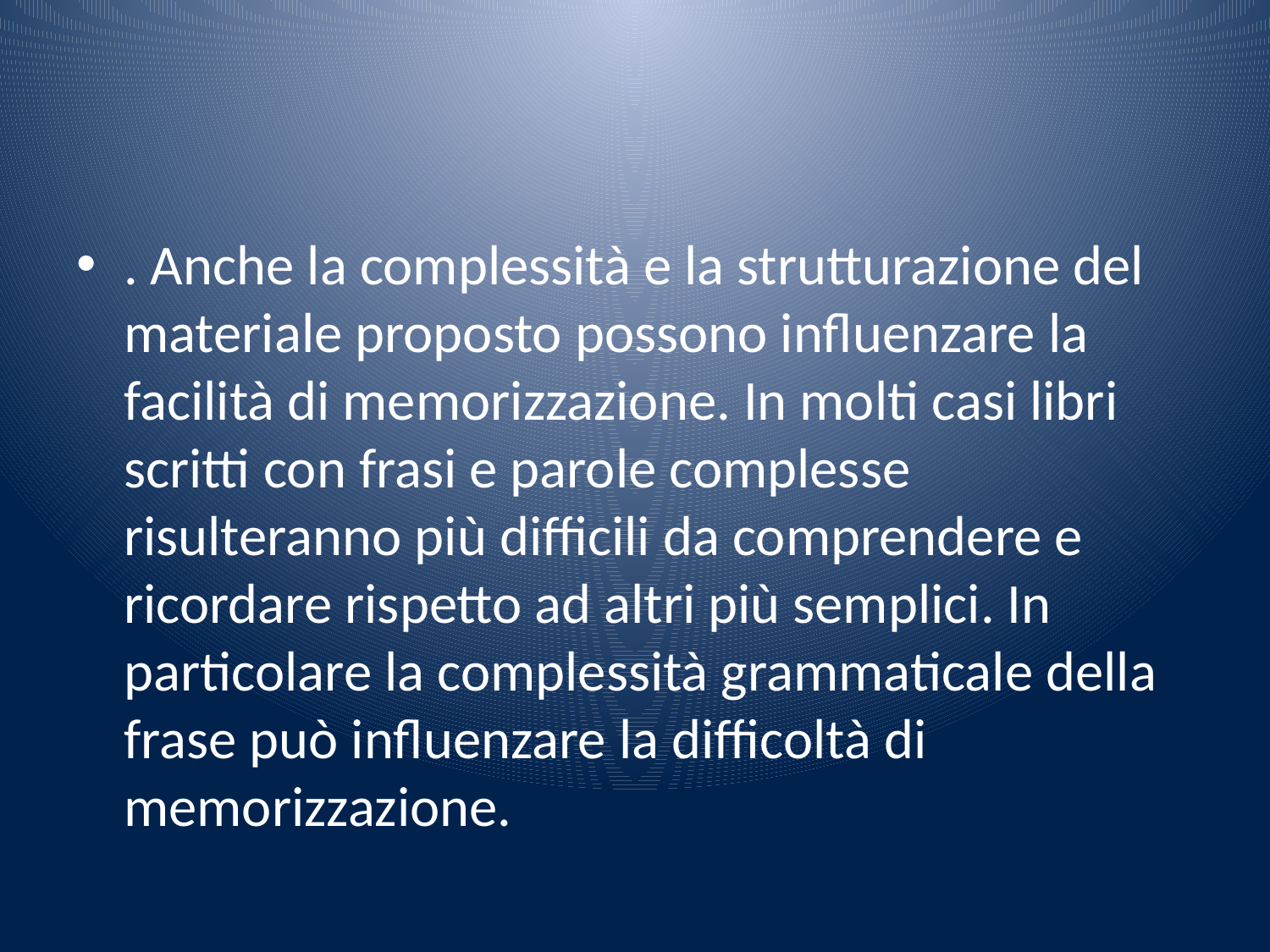

#
. Anche la complessità e la strutturazione del materiale proposto possono influenzare la facilità di memorizzazione. In molti casi libri scritti con frasi e parole complesse risulteranno più difficili da comprendere e ricordare rispetto ad altri più semplici. In particolare la complessità grammaticale della frase può influenzare la difficoltà di memorizzazione.